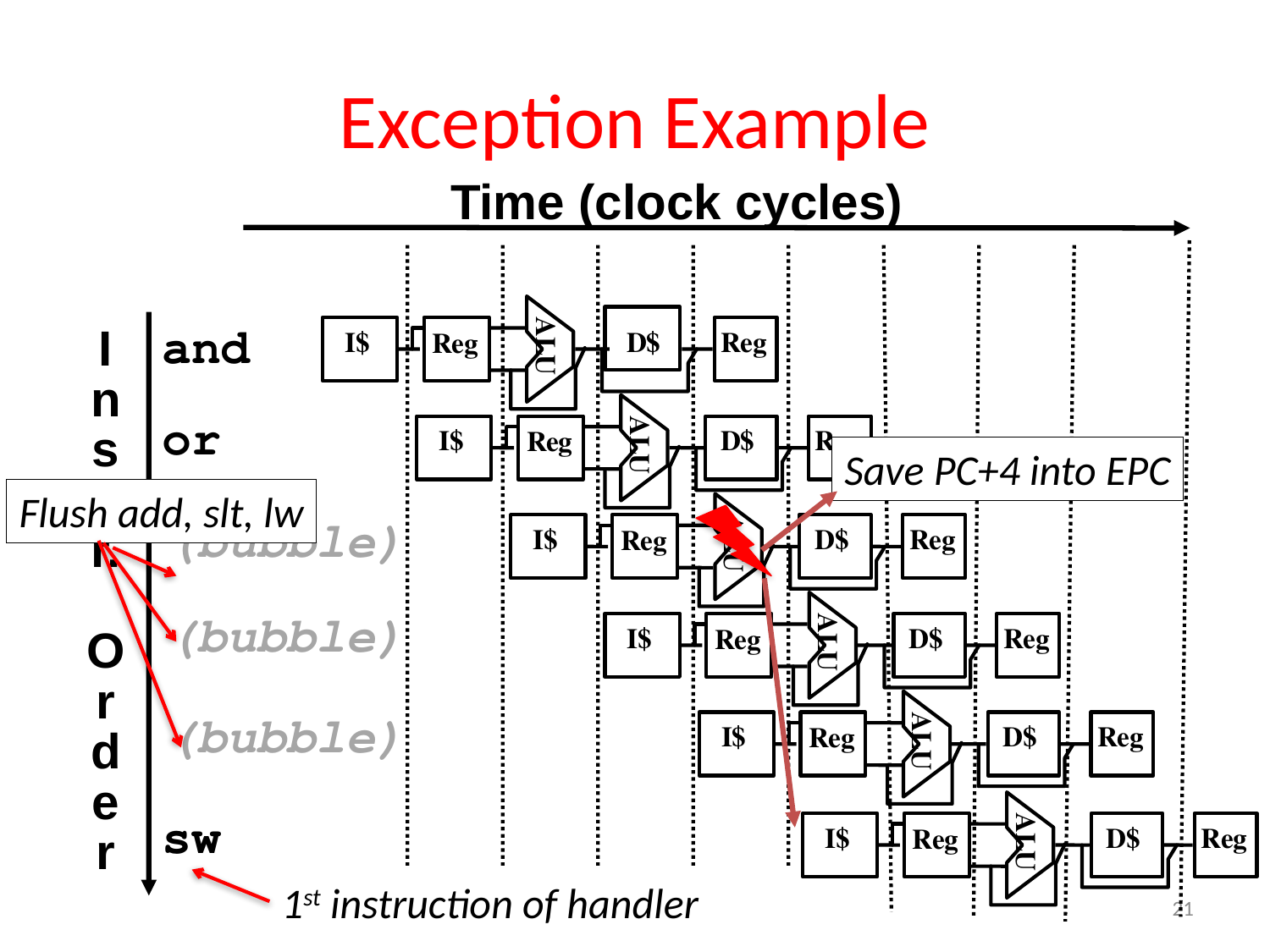

# Exception Example
Time (clock cycles)

ALU

and

  I$

  D$
Reg
Reg
I
n
s
t
r.

O
r
d
e
r

ALU

  I$

  D$
Reg
Reg

or
Save PC+4 into EPC

Flush add, slt, lw

ALU

  I$

  D$
Reg
Reg

(bubble)

ALU
(bubble)

  I$
  D$
Reg
Reg

ALU

  I$

  D$
Reg
Reg

(bubble)

ALU

  I$

  D$
Reg
Reg

sw
1st instruction of handler
21